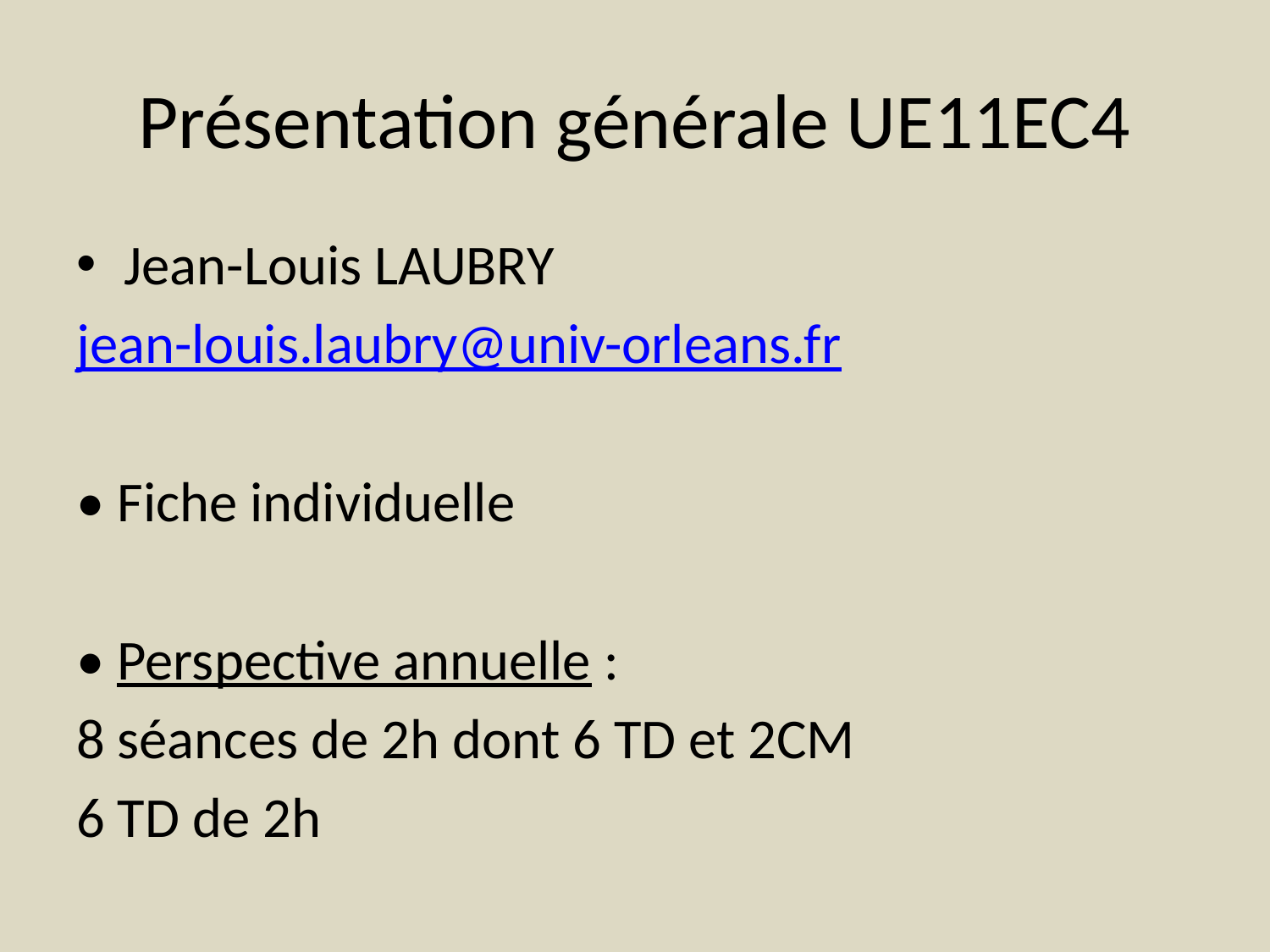

# Présentation générale UE11EC4
Jean-Louis LAUBRY
jean-louis.laubry@univ-orleans.fr

• Fiche individuelle

• Perspective annuelle :
8 séances de 2h dont 6 TD et 2CM
6 TD de 2h